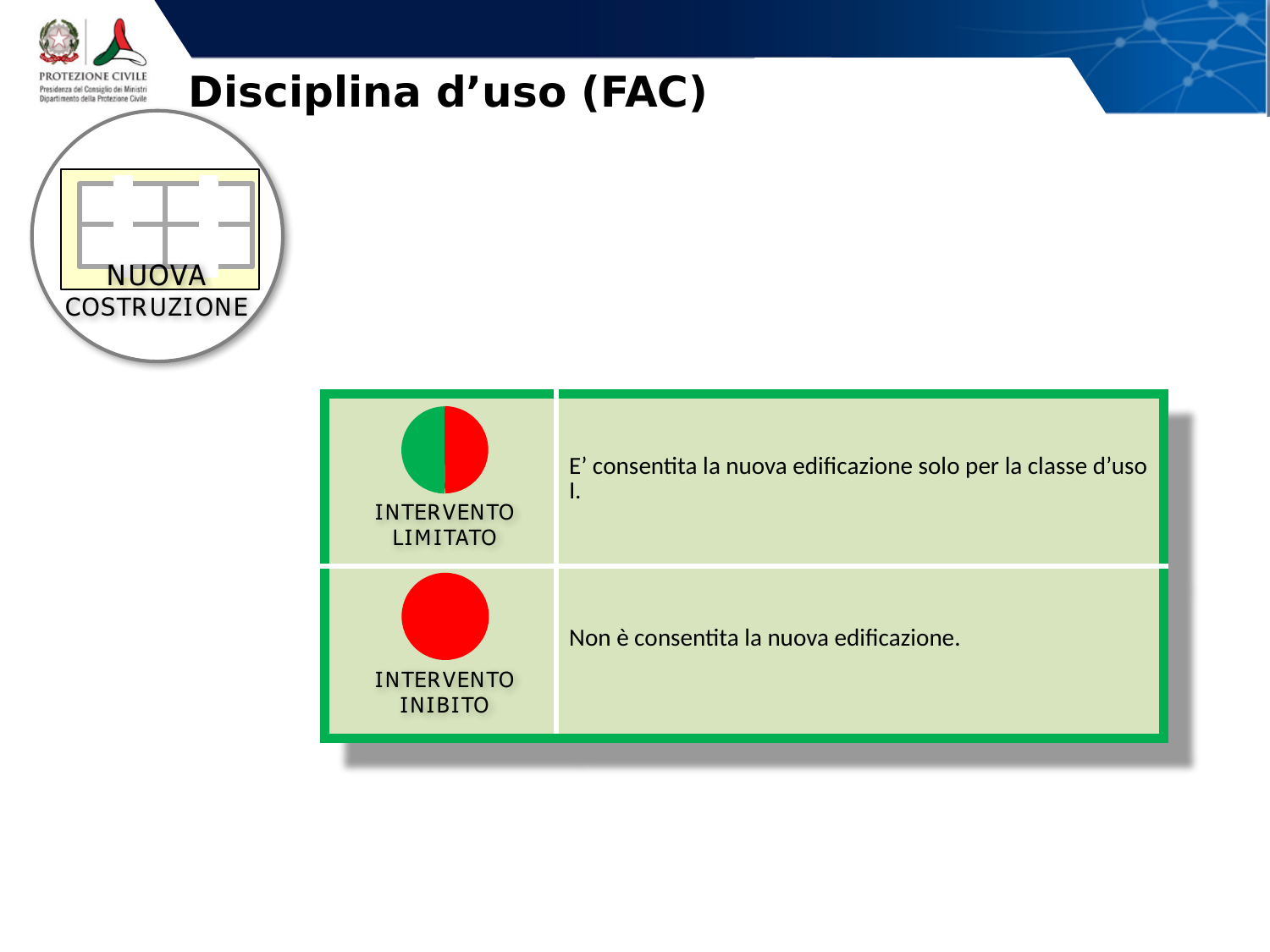

# Disciplina d’uso (FAC)

NUOVA
COSTRUZIONE
|  | E’ consentita la nuova edificazione solo per la classe d’uso I. |
| --- | --- |
|  | Non è consentita la nuova edificazione. |

INTERVENTO
LIMITATO

INTERVENTO
INIBITO